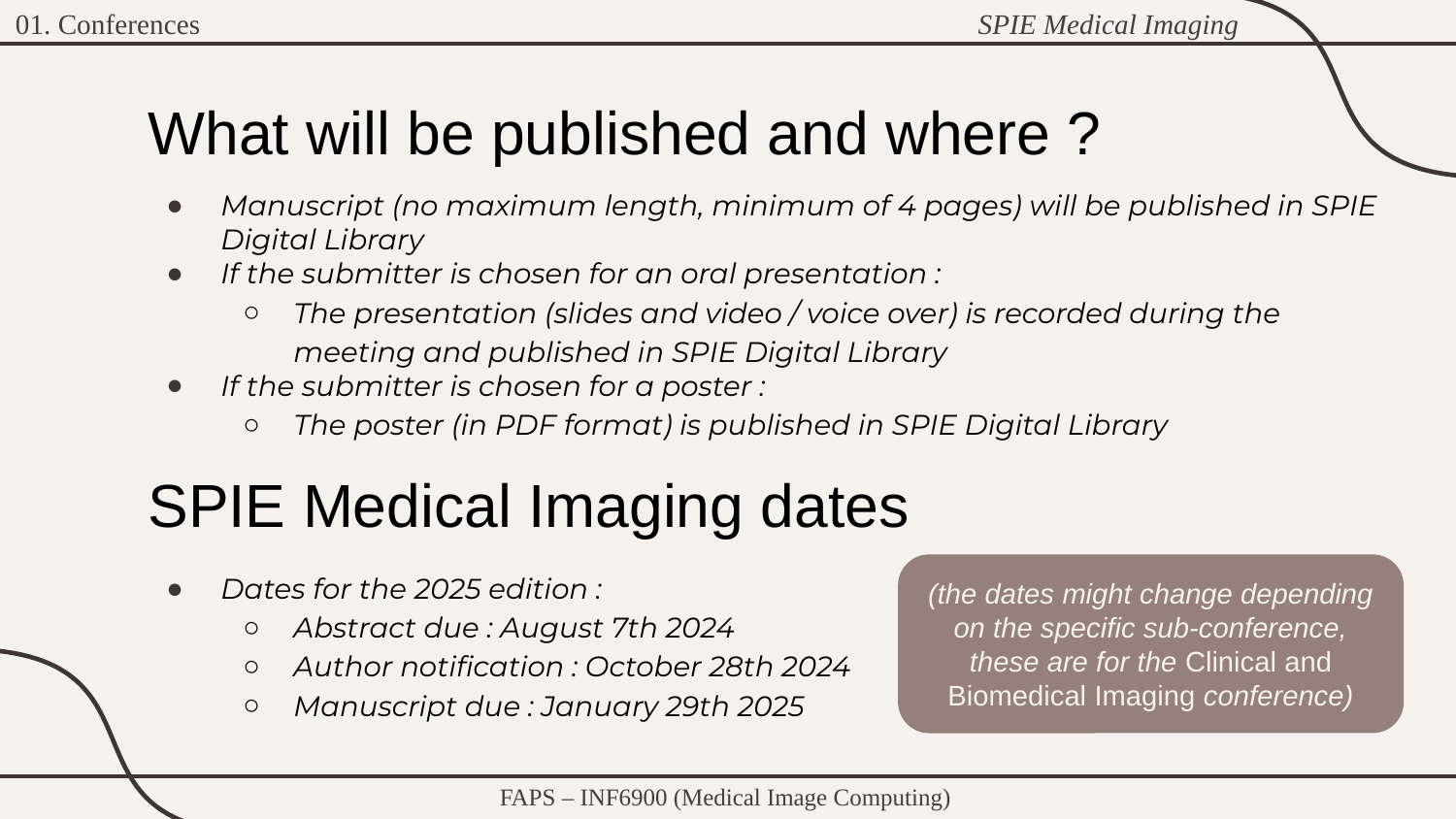

SPIE Medical Imaging
01. Conferences
# What will be published and where ?
Manuscript (no maximum length, minimum of 4 pages) will be published in SPIE Digital Library
If the submitter is chosen for an oral presentation :
The presentation (slides and video / voice over) is recorded during the meeting and published in SPIE Digital Library
If the submitter is chosen for a poster :
The poster (in PDF format) is published in SPIE Digital Library
SPIE Medical Imaging dates
Dates for the 2025 edition :
Abstract due : August 7th 2024
Author notification : October 28th 2024
Manuscript due : January 29th 2025
(the dates might change depending on the specific sub-conference, these are for the Clinical and Biomedical Imaging conference)
FAPS – INF6900 (Medical Image Computing)